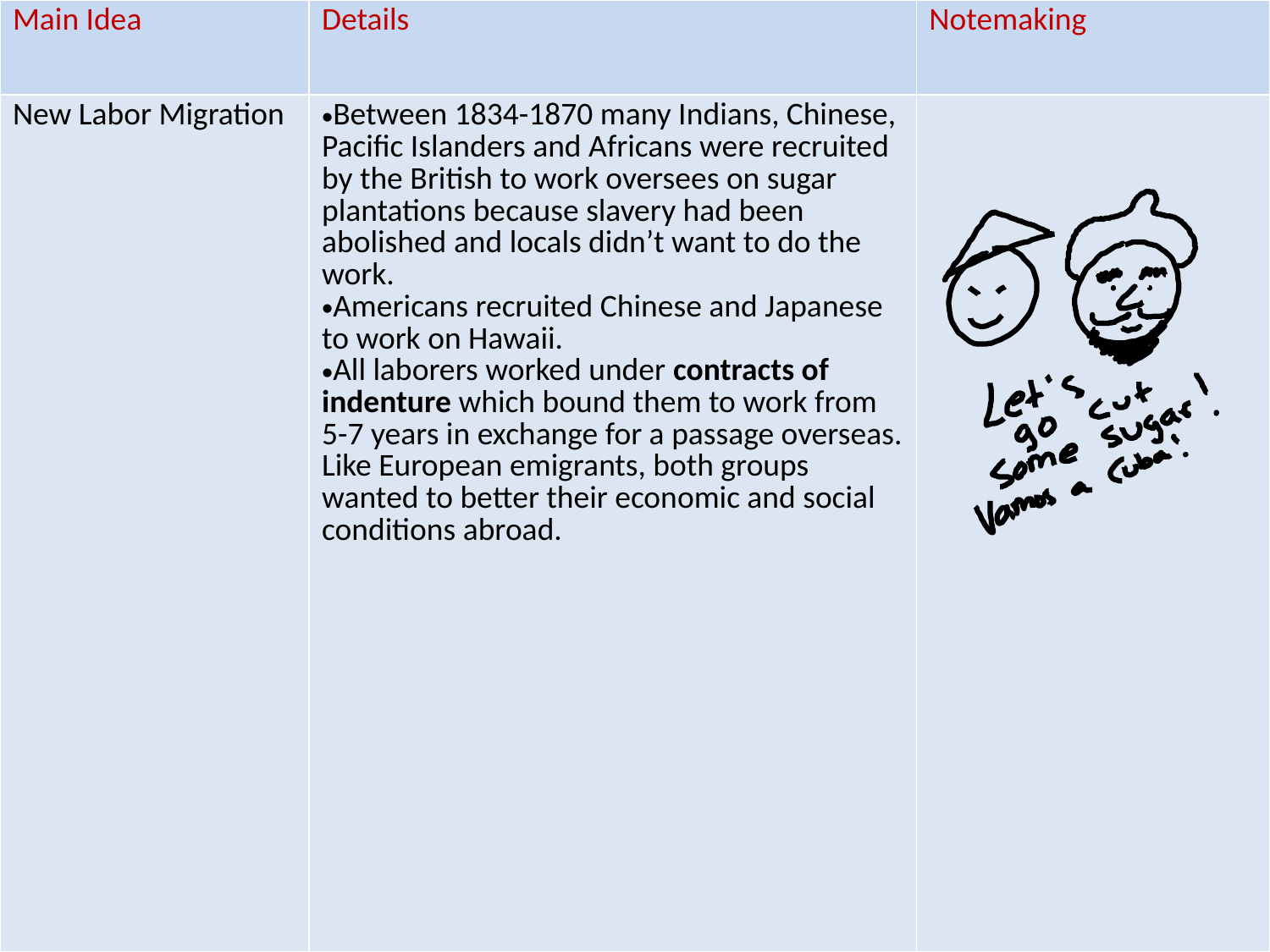

| Main Idea | Details | Notemaking |
| --- | --- | --- |
| New Labor Migration | Between 1834-1870 many Indians, Chinese, Pacific Islanders and Africans were recruited by the British to work oversees on sugar plantations because slavery had been abolished and locals didn’t want to do the work. Americans recruited Chinese and Japanese to work on Hawaii. All laborers worked under contracts of indenture which bound them to work from 5-7 years in exchange for a passage overseas. Like European emigrants, both groups wanted to better their economic and social conditions abroad. |  |

#